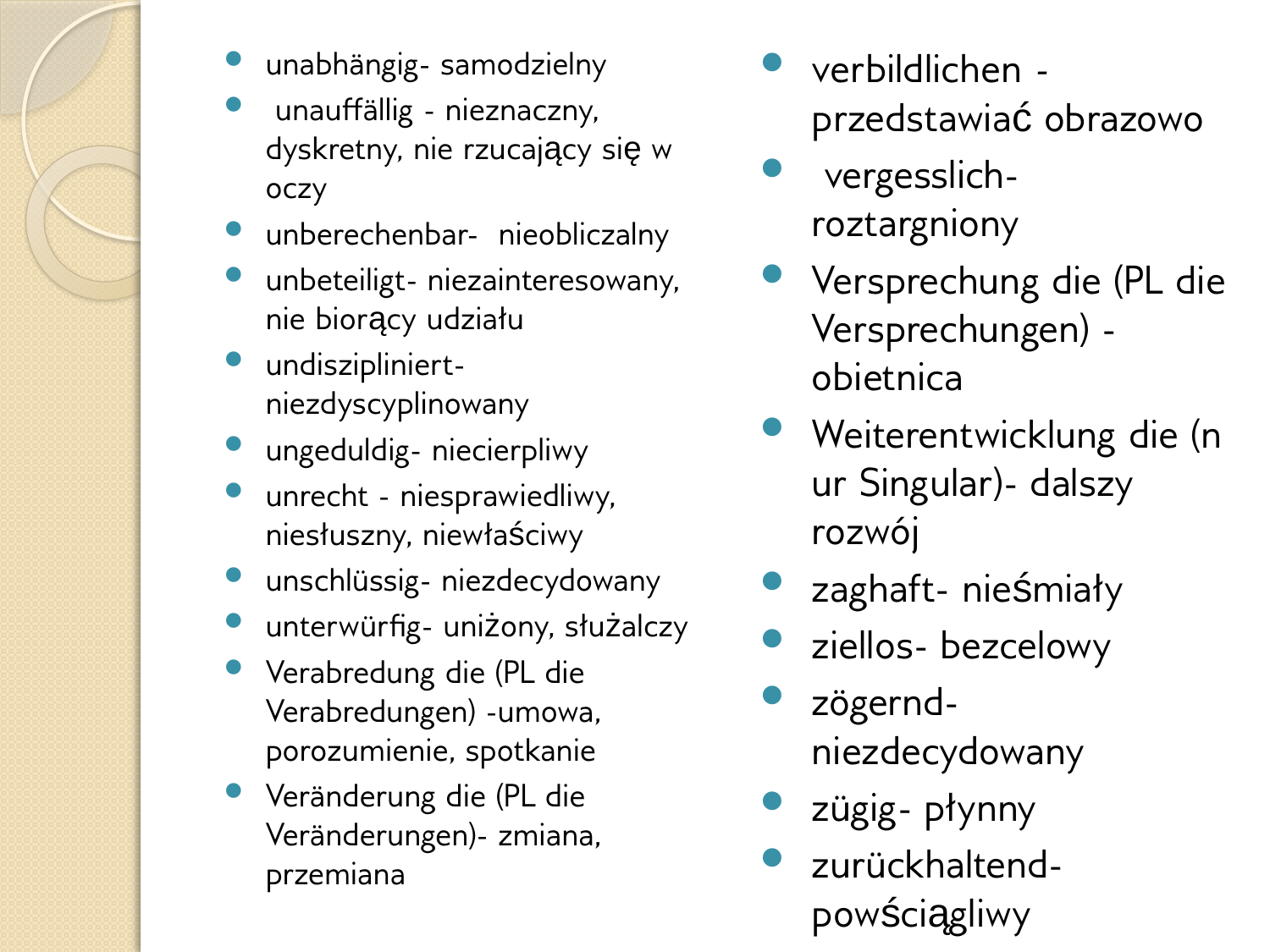

unabhängig- samodzielny
 unauffällig - nieznaczny, dyskretny, nie rzucający się w oczy
unberechenbar-  nieobliczalny
unbeteiligt- niezainteresowany, nie biorący udziału
undiszipliniert- niezdyscyplinowany
ungeduldig- niecierpliwy
unrecht - niesprawiedliwy, niesłuszny, niewłaściwy
unschlüssig- niezdecydowany
unterwürfig- uniżony, służalczy
Verabredung die (PL die Verabredungen) -umowa, porozumienie, spotkanie
Veränderung die (PL die Veränderungen)- zmiana, przemiana
verbildlichen - przedstawiać obrazowo
 vergesslich-  roztargniony
Versprechung die (PL die Versprechungen) -obietnica
Weiterentwicklung die (nur Singular)- dalszy rozwój
zaghaft- nieśmiały
ziellos- bezcelowy
zögernd- niezdecydowany
zügig- płynny
zurückhaltend- powściągliwy